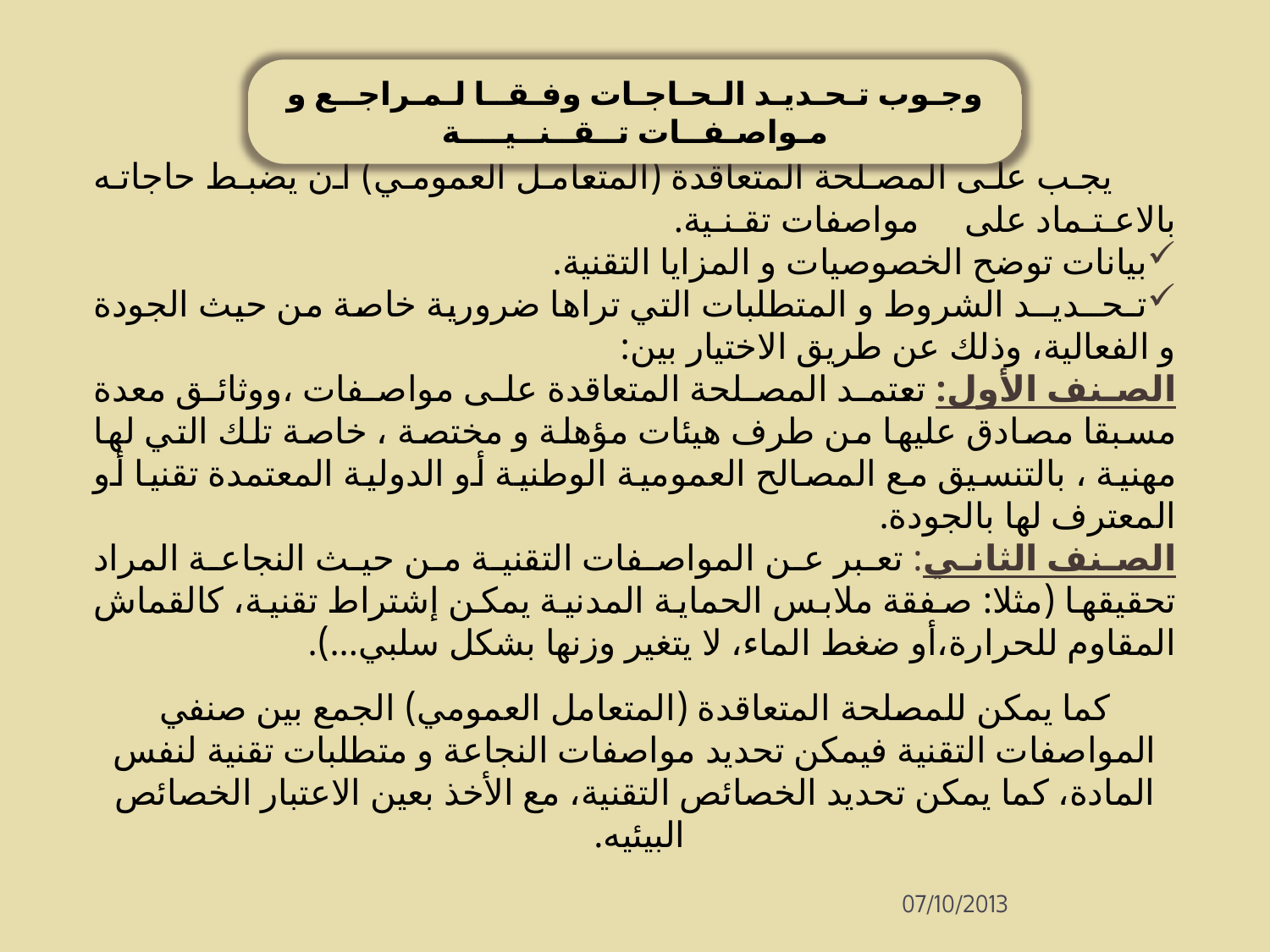

يجب على المصلحة المتعاقدة (المتعامل العمومي) أن يضبط حاجاته بالاعـتـماد على     مواصفات تقـنـية.
بيانات توضح الخصوصيات و المزايا التقنية.
تـحــديــد الشروط و المتطلبات التي تراها ضرورية خاصة من حيث الجودة و الفعالية، وذلك عن طريق الاختيار بين:
الصنف الأول: تعتمد المصلحة المتعاقدة على مواصفات ،ووثائق معدة مسبقا مصادق عليها من طرف هيئات مؤهلة و مختصة ، خاصة تلك التي لها مهنية ، بالتنسيق مع المصالح العمومية الوطنية أو الدولية المعتمدة تقنيا أو المعترف لها بالجودة.
الصنف الثاني: تعبر عن المواصفات التقنية من حيث النجاعة المراد تحقيقها (مثلا: صفقة ملابس الحماية المدنية يمكن إشتراط تقنية، كالقماش المقاوم للحرارة،أو ضغط الماء، لا يتغير وزنها بشكل سلبي...).

كما يمكن للمصلحة المتعاقدة (المتعامل العمومي) الجمع بين صنفي المواصفات التقنية فيمكن تحديد مواصفات النجاعة و متطلبات تقنية لنفس المادة، كما يمكن تحديد الخصائص التقنية، مع الأخذ بعين الاعتبار الخصائص البيئيه.
وجـوب تـحـديـد الـحـاجـات وفـقــا لـمـراجــع و مـواصـفــات تــقــنــيــــة
41

07/10/2013